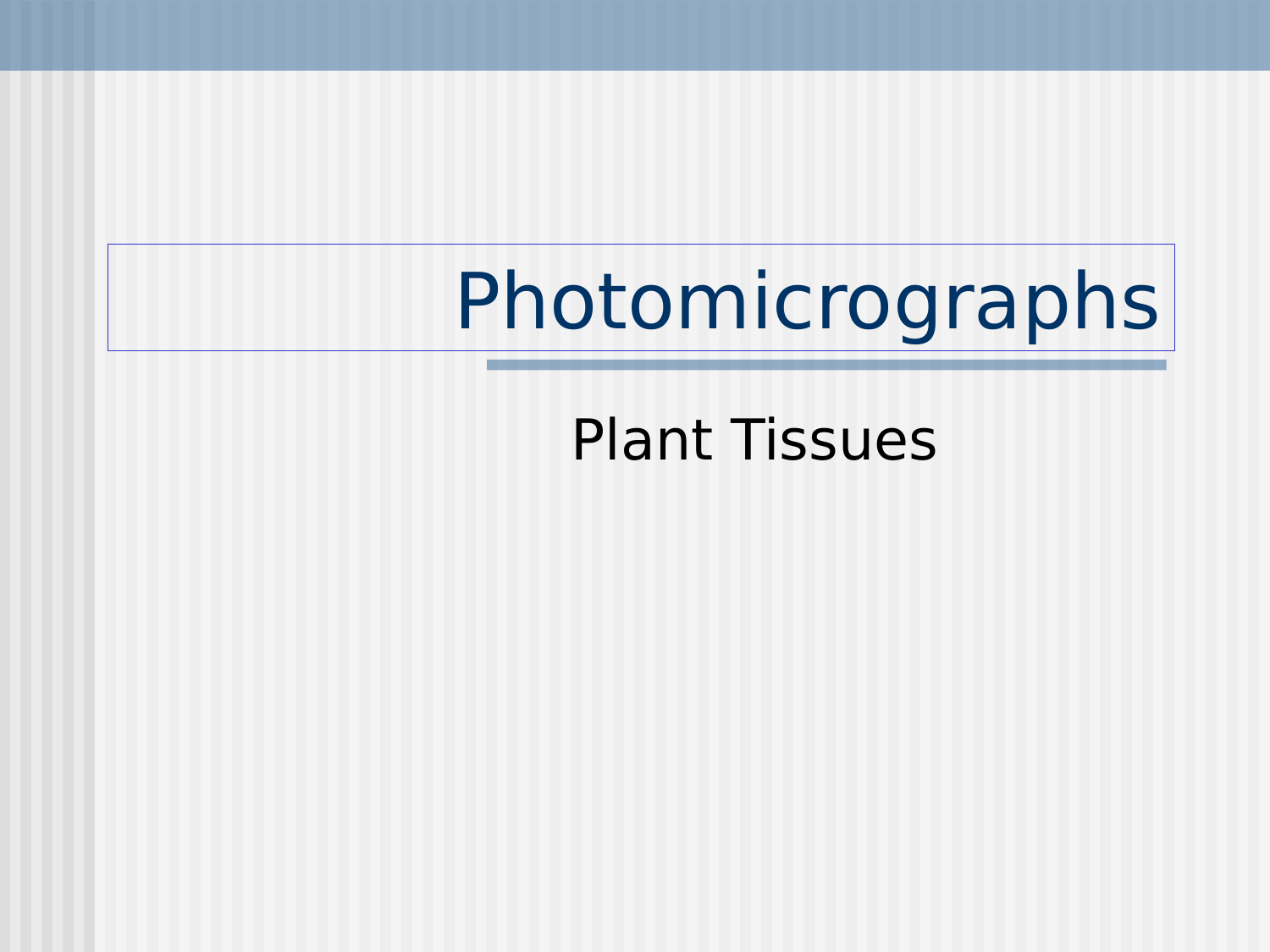

# Photomicrographs
Plant Tissues
Free powerpoints at http://www.worldofteaching.com
Free powerpoints at http://www.worldofteaching.com
Free powerpoints at http://www.worldofteaching.com